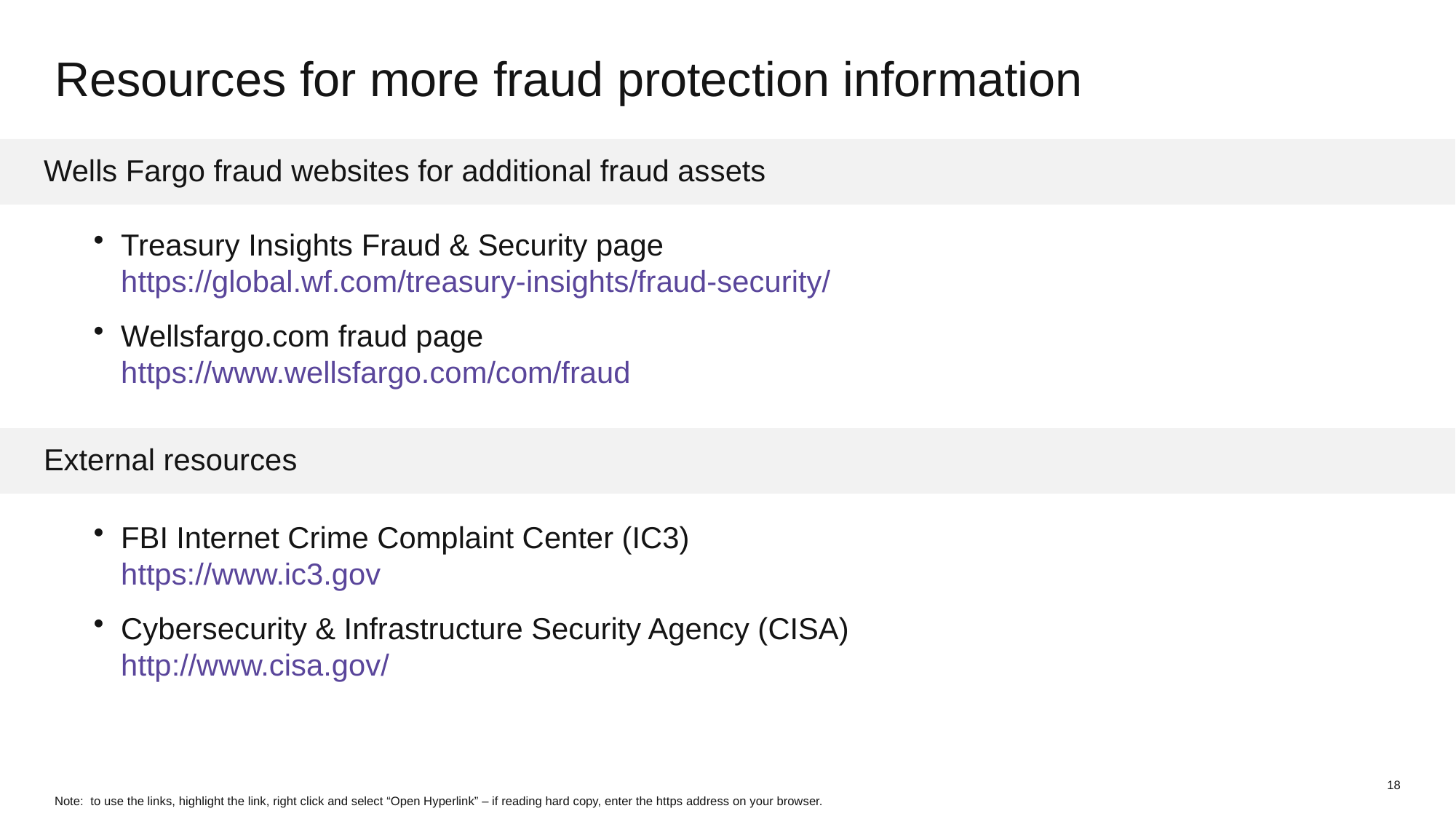

# Resources for more fraud protection information
Wells Fargo fraud websites for additional fraud assets
Treasury Insights Fraud & Security page
https://global.wf.com/treasury-insights/fraud-security/
Wellsfargo.com fraud page
https://www.wellsfargo.com/com/fraud
FBI Internet Crime Complaint Center (IC3)
https://www.ic3.gov
Cybersecurity & Infrastructure Security Agency (CISA)
http://www.cisa.gov/
External resources
18
Note:  to use the links, highlight the link, right click and select “Open Hyperlink” – if reading hard copy, enter the https address on your browser.